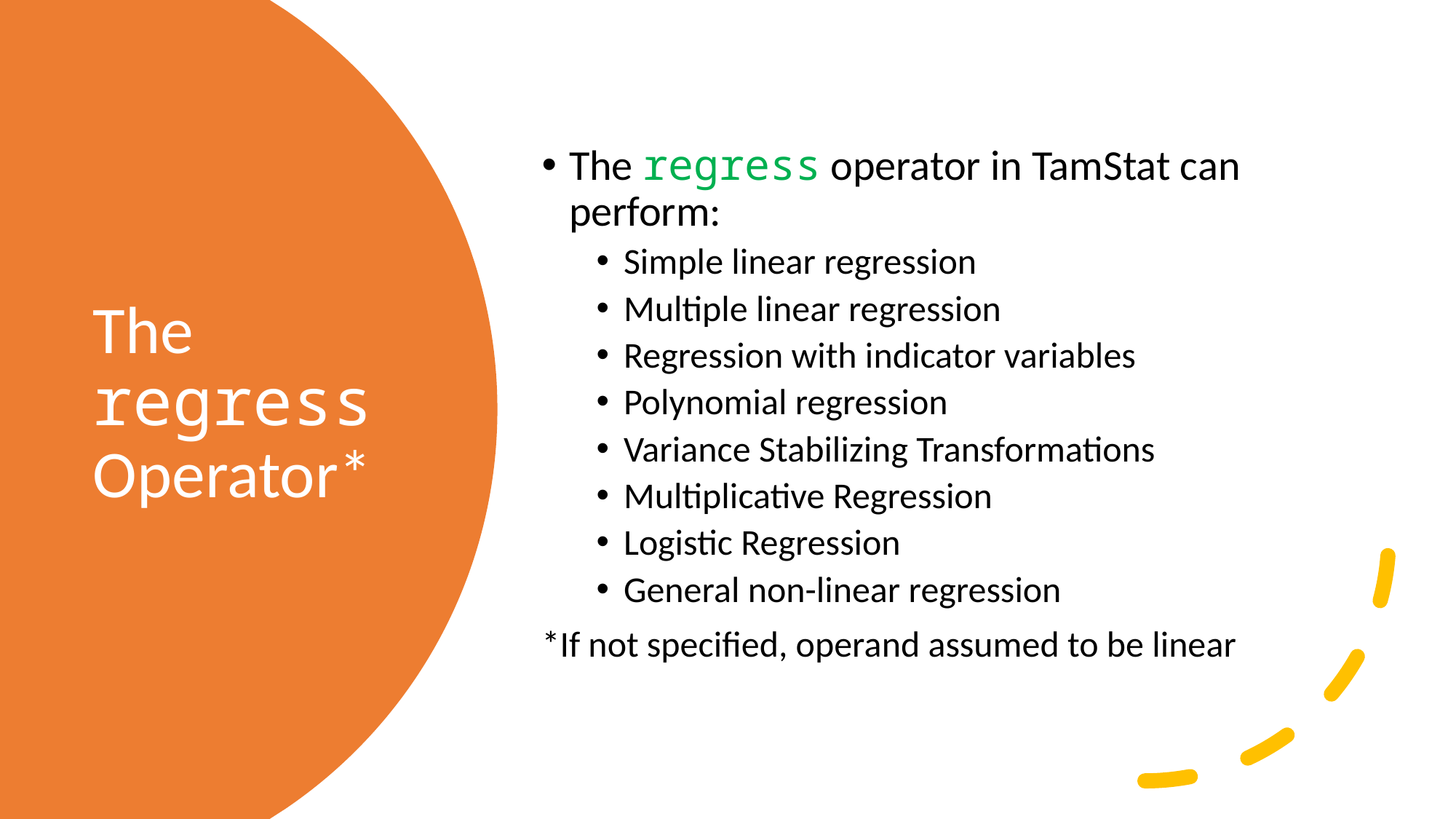

The regress operator in TamStat can perform:
Simple linear regression
Multiple linear regression
Regression with indicator variables
Polynomial regression
Variance Stabilizing Transformations
Multiplicative Regression
Logistic Regression
General non-linear regression
*If not specified, operand assumed to be linear
# The regress Operator*